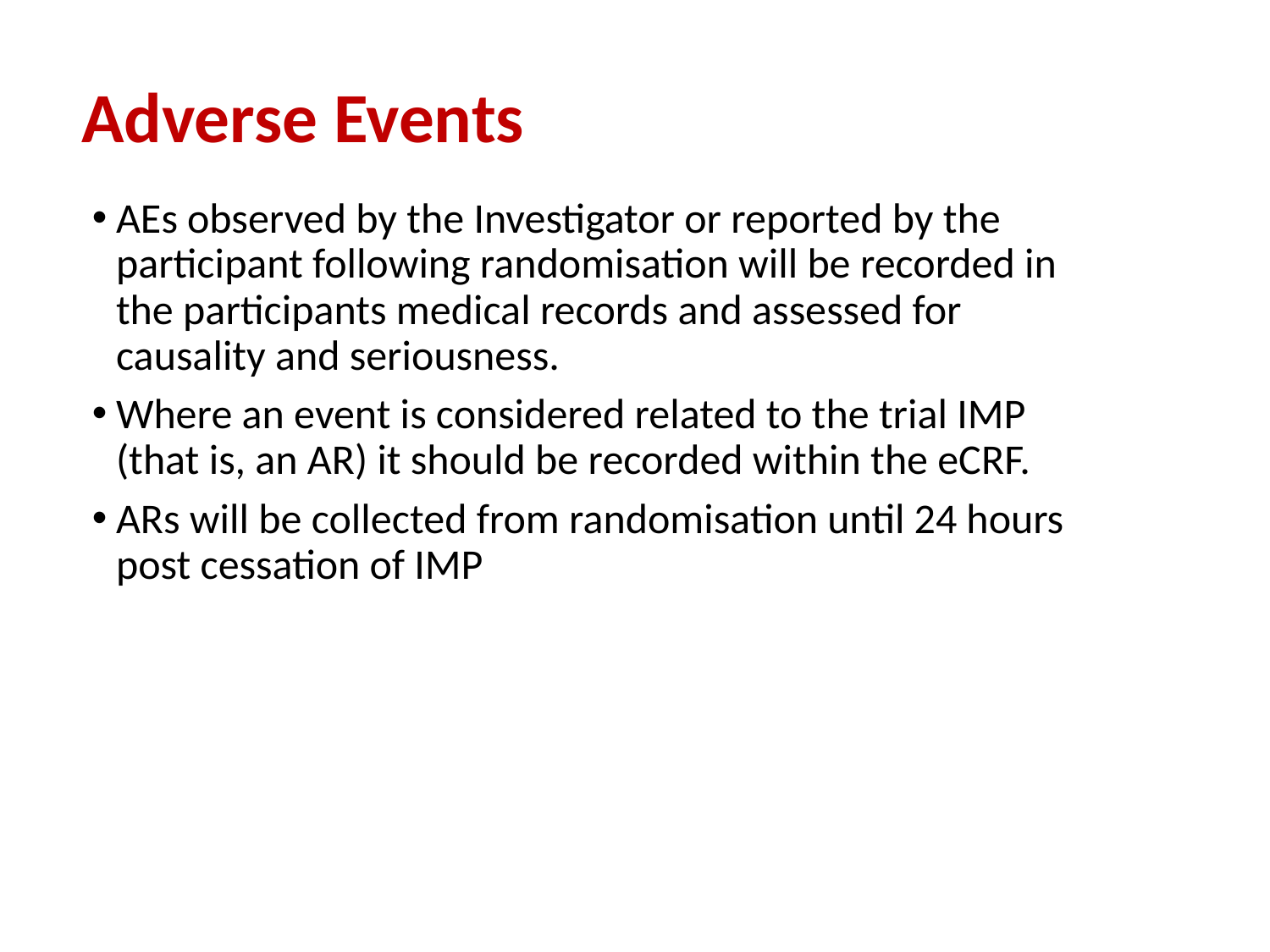

Adverse Events
AEs observed by the Investigator or reported by the participant following randomisation will be recorded in the participants medical records and assessed for causality and seriousness.
Where an event is considered related to the trial IMP (that is, an AR) it should be recorded within the eCRF.
ARs will be collected from randomisation until 24 hours post cessation of IMP
5